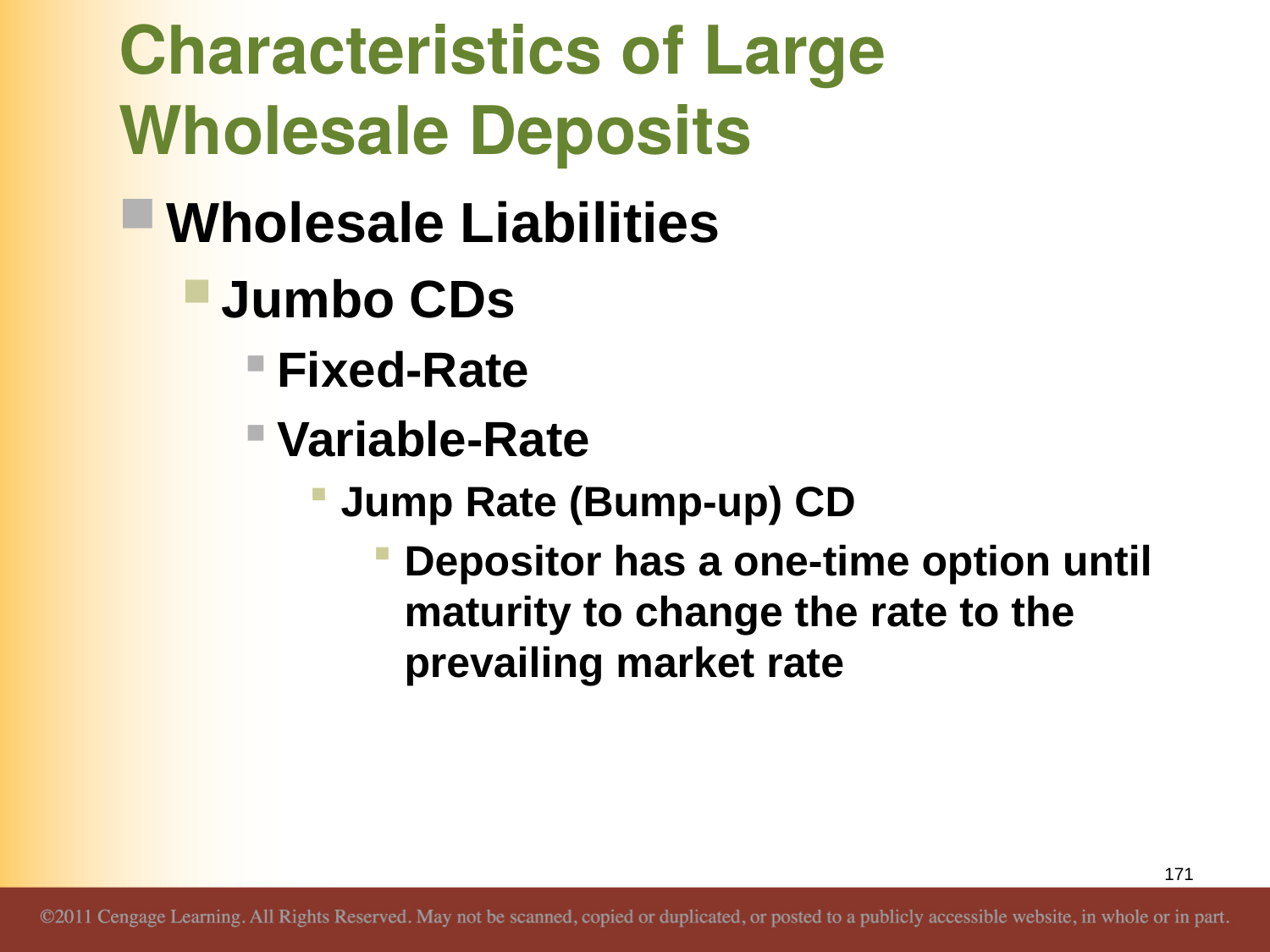

# Characteristics of Large Wholesale Deposits
Wholesale Liabilities
Jumbo CDs
Fixed-Rate
Variable-Rate
Jump Rate (Bump-up) CD
Depositor has a one-time option until maturity to change the rate to the prevailing market rate

171